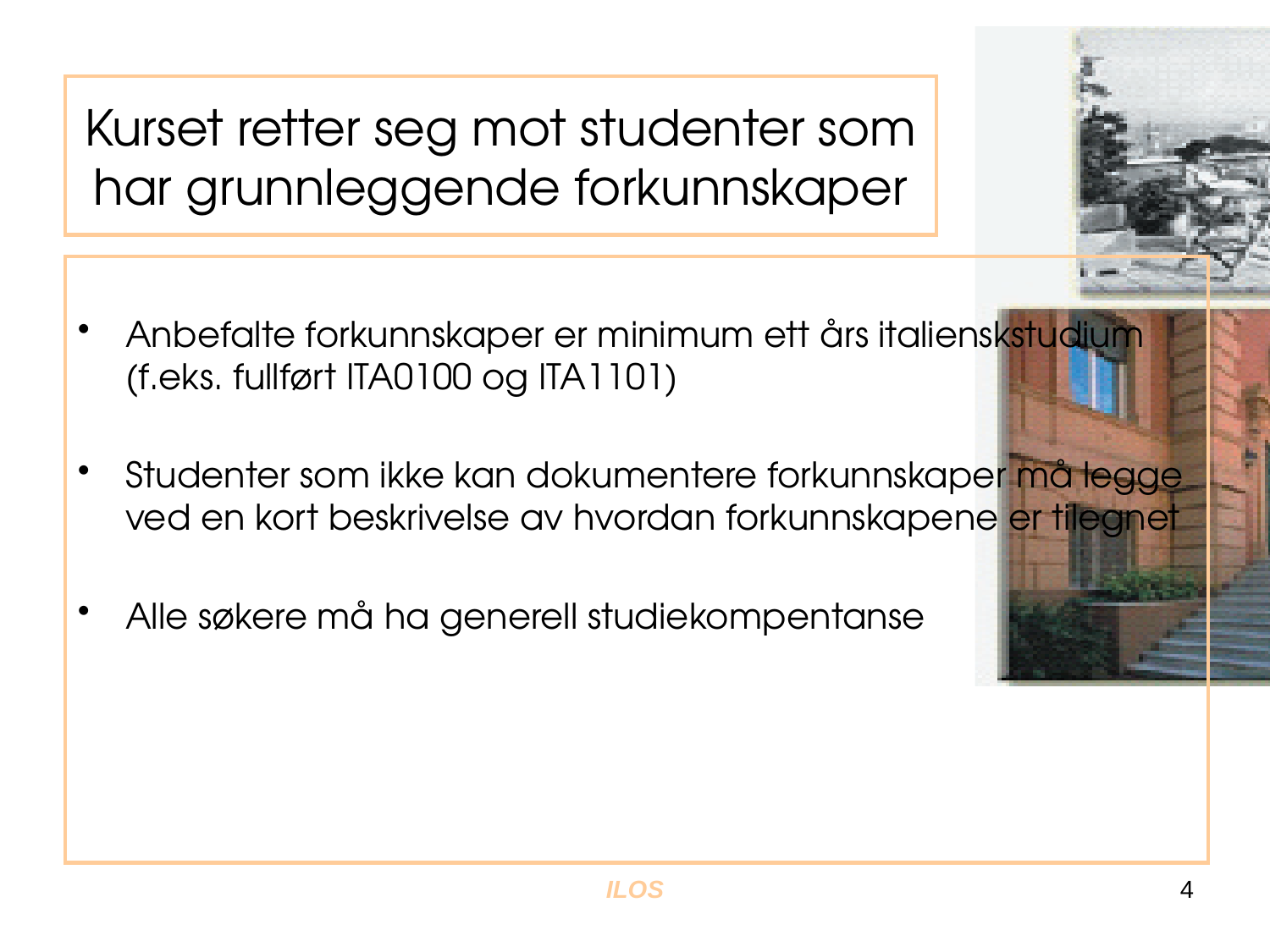

# Kurset retter seg mot studenter som har grunnleggende forkunnskaper

Anbefalte forkunnskaper er minimum ett års italienskstudium (f.eks. fullført ITA0100 og ITA1101)

Studenter som ikke kan dokumentere forkunnskaper må legge ved en kort beskrivelse av hvordan forkunnskapene er tilegnet

Alle søkere må ha generell studiekompentanse
ILOS
4